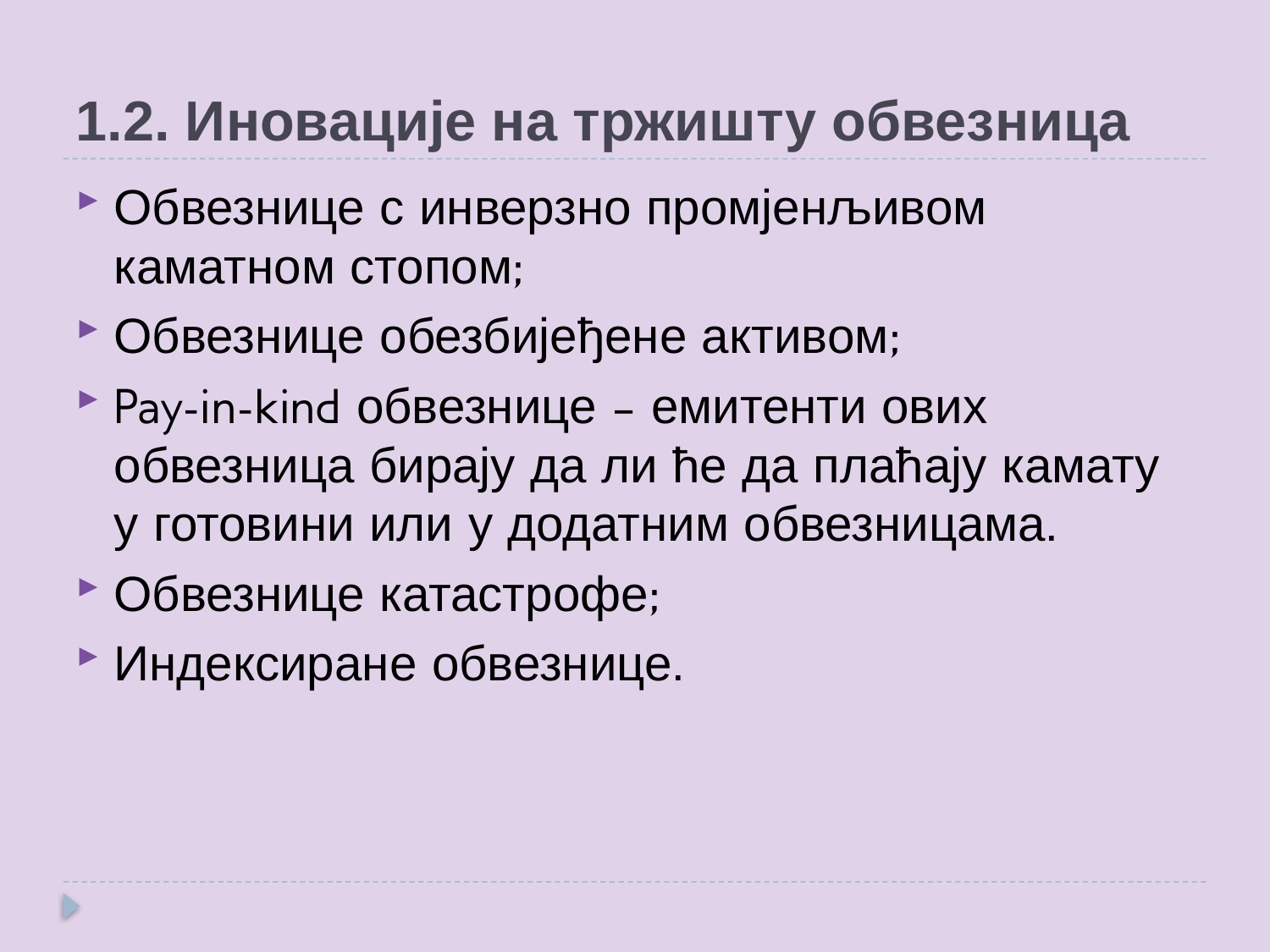

# 1.2. Иновације на тржишту обвезница
Обвезнице с инверзно промјенљивом каматном стопом;
Обвезнице обезбијеђене активом;
Pay-in-kind обвезнице – емитенти ових обвезница бирају да ли ће да плаћају камату у готовини или у додатним обвезницама.
Обвезнице катастрофе;
Индексиране обвезнице.